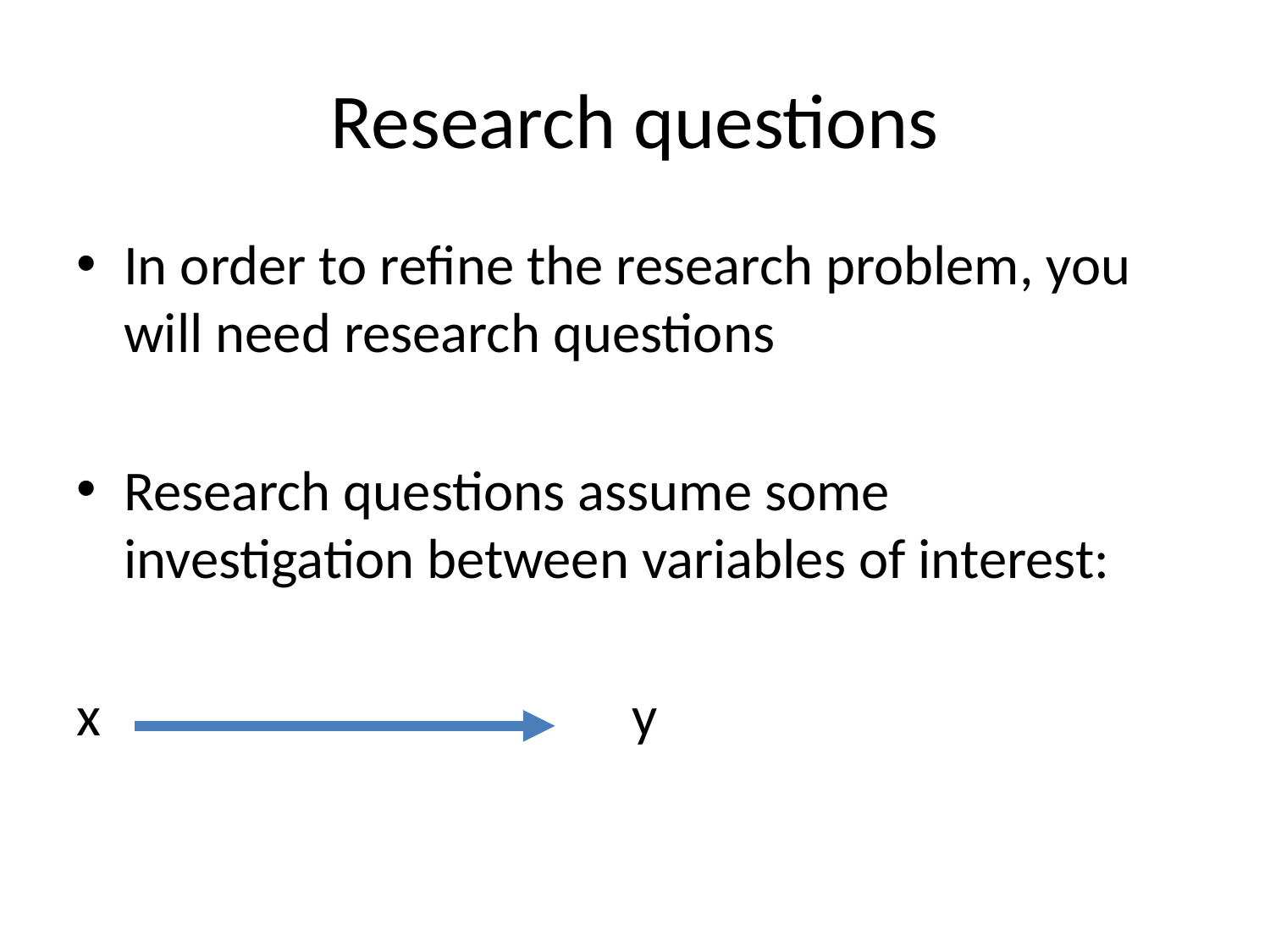

# Research questions
In order to refine the research problem, you will need research questions

Research questions assume some investigation between variables of interest:

x 					y